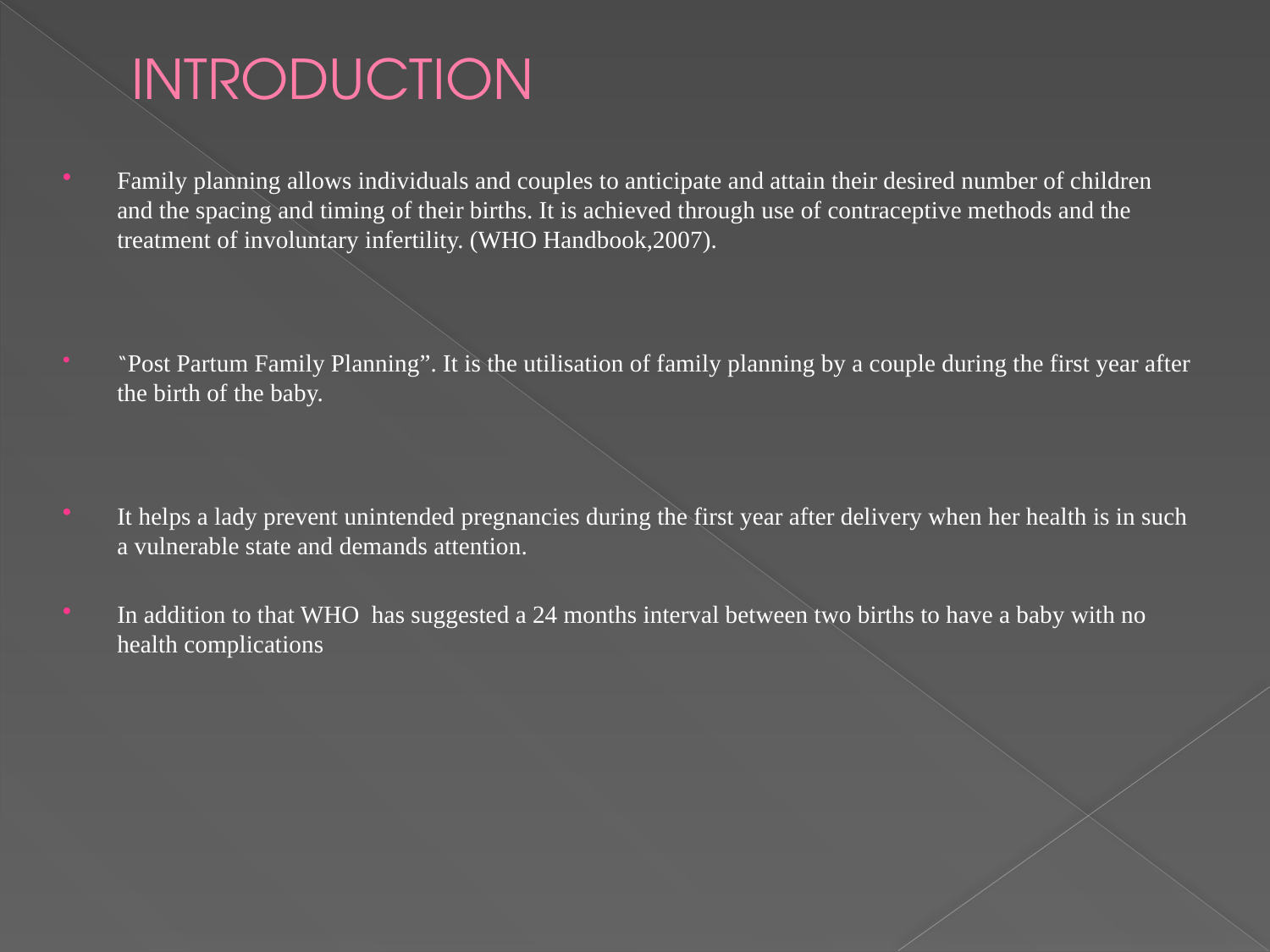

# INTRODUCTION
Family planning allows individuals and couples to anticipate and attain their desired number of children and the spacing and timing of their births. It is achieved through use of contraceptive methods and the treatment of involuntary infertility. (WHO Handbook,2007).

“Post Partum Family Planning”. It is the utilisation of family planning by a couple during the first year after the birth of the baby.

It helps a lady prevent unintended pregnancies during the first year after delivery when her health is in such a vulnerable state and demands attention.

In addition to that WHO  has suggested a 24 months interval between two births to have a baby with no health complications